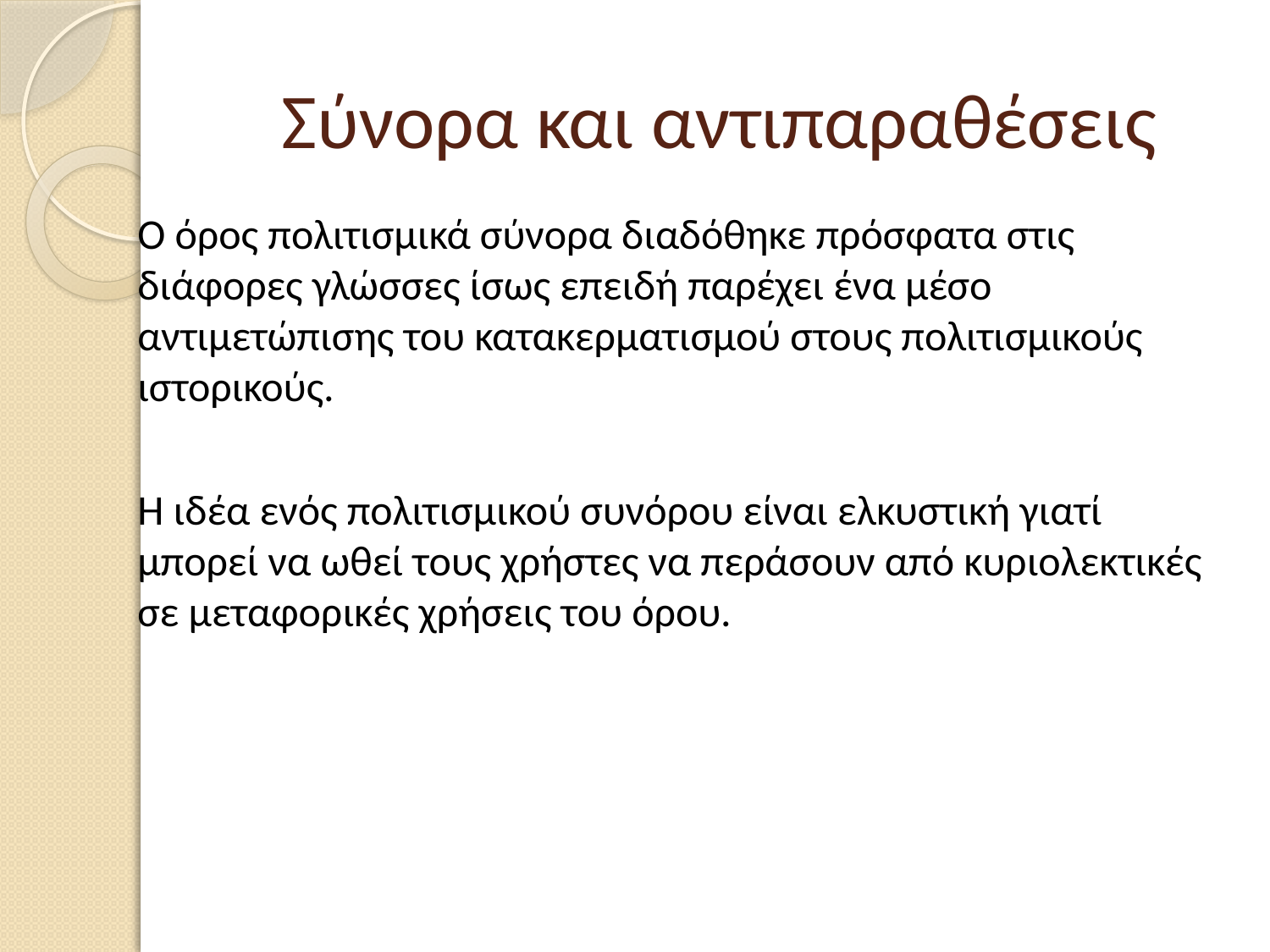

# Σύνορα και αντιπαραθέσεις
O όρος πολιτισμικά σύνορα διαδόθηκε πρόσφατα στις διάφορες γλώσσες ίσως επειδή παρέχει ένα μέσο αντιμετώπισης του κατακερματισμού στους πολιτισμικούς ιστορικούς.

Η ιδέα ενός πολιτισμικού συνόρου είναι ελκυστική γιατί μπορεί να ωθεί τους χρήστες να περάσουν από κυριολεκτικές σε μεταφορικές χρήσεις του όρου.